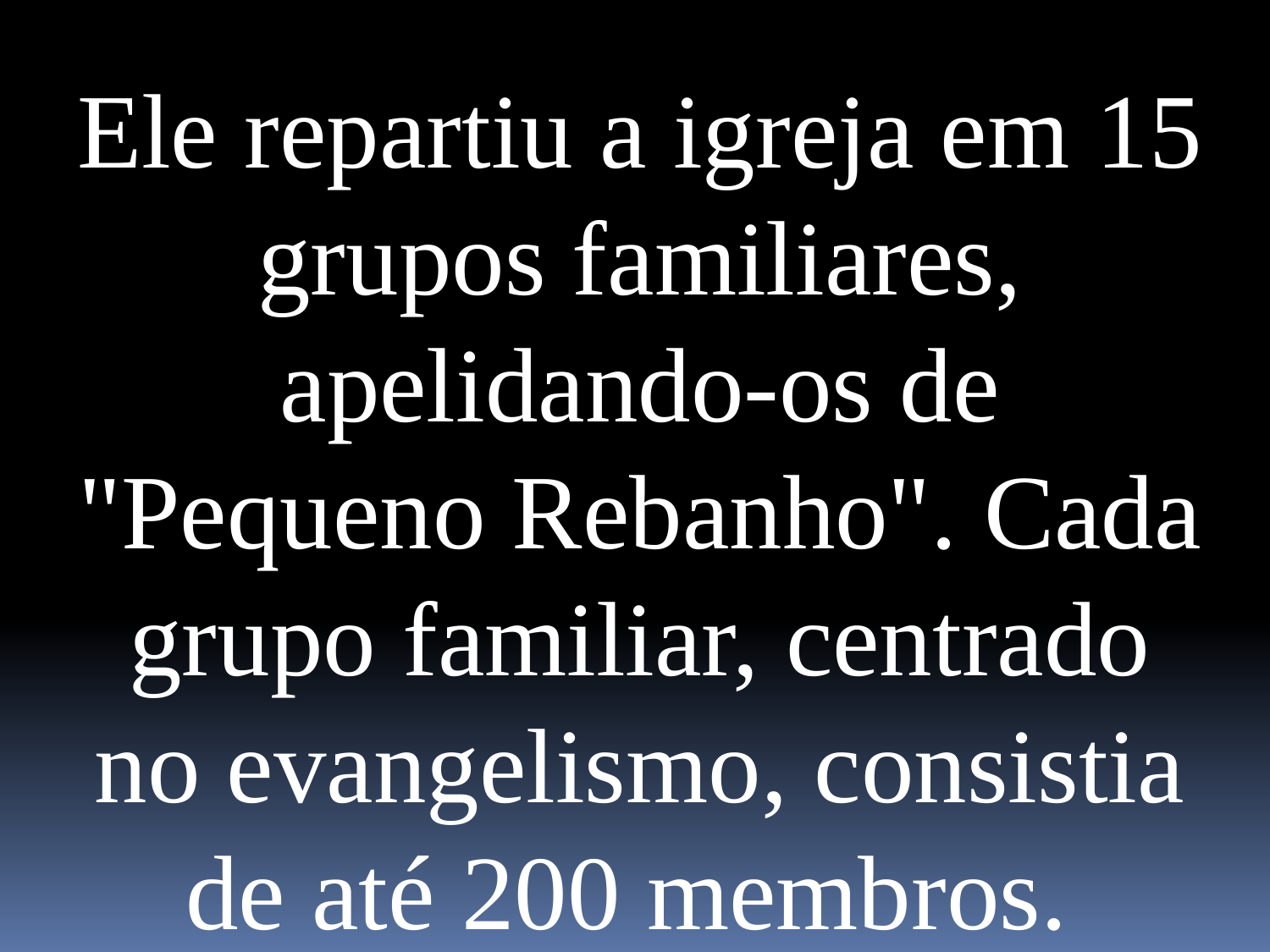

Ele repartiu a igreja em 15 grupos familiares, apelidando-os de "Pequeno Rebanho". Cada grupo familiar, centrado no evangelismo, consistia de até 200 membros.